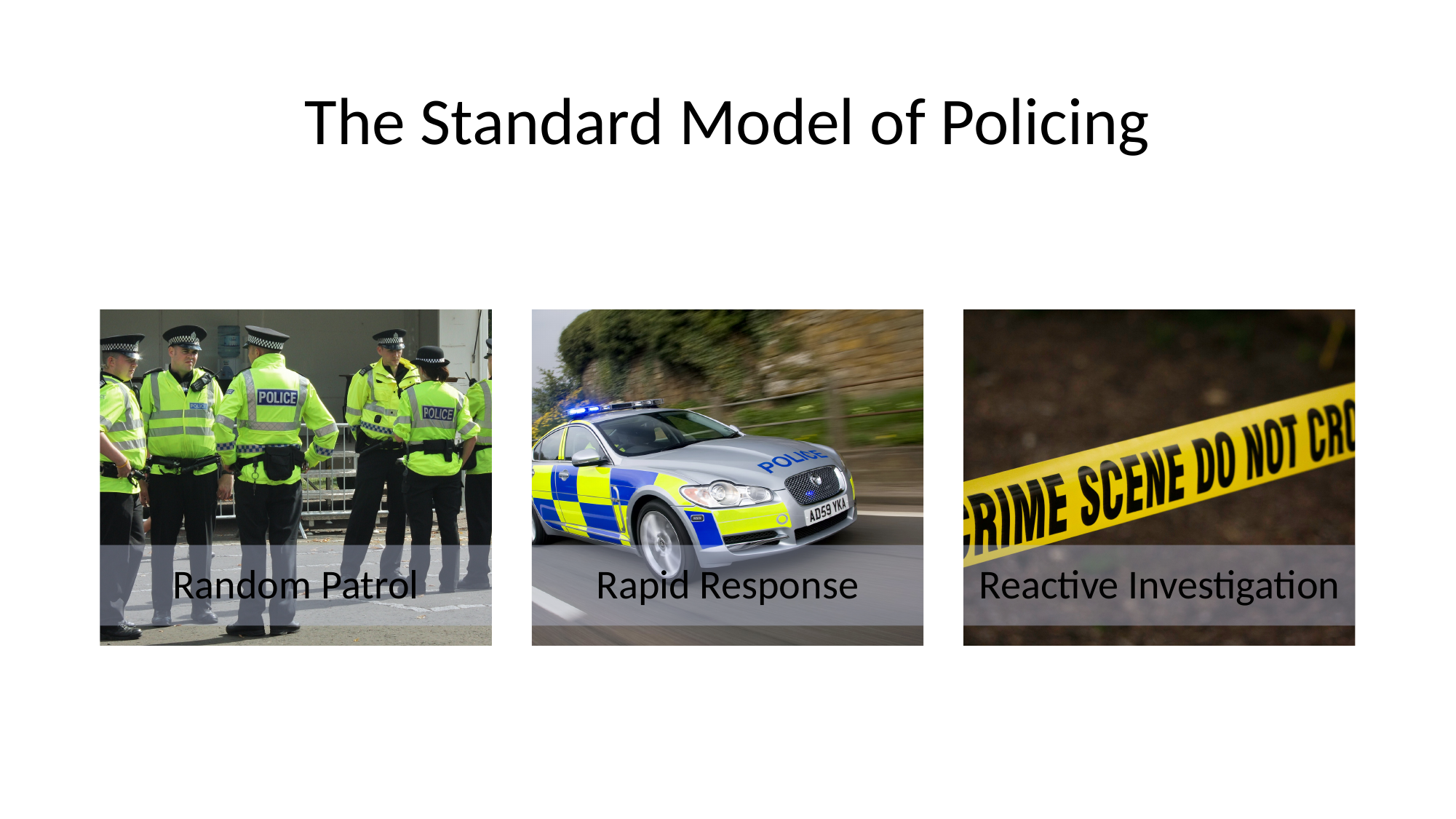

# The Standard Model of Policing
Random Patrol
Rapid Response
Reactive Investigation